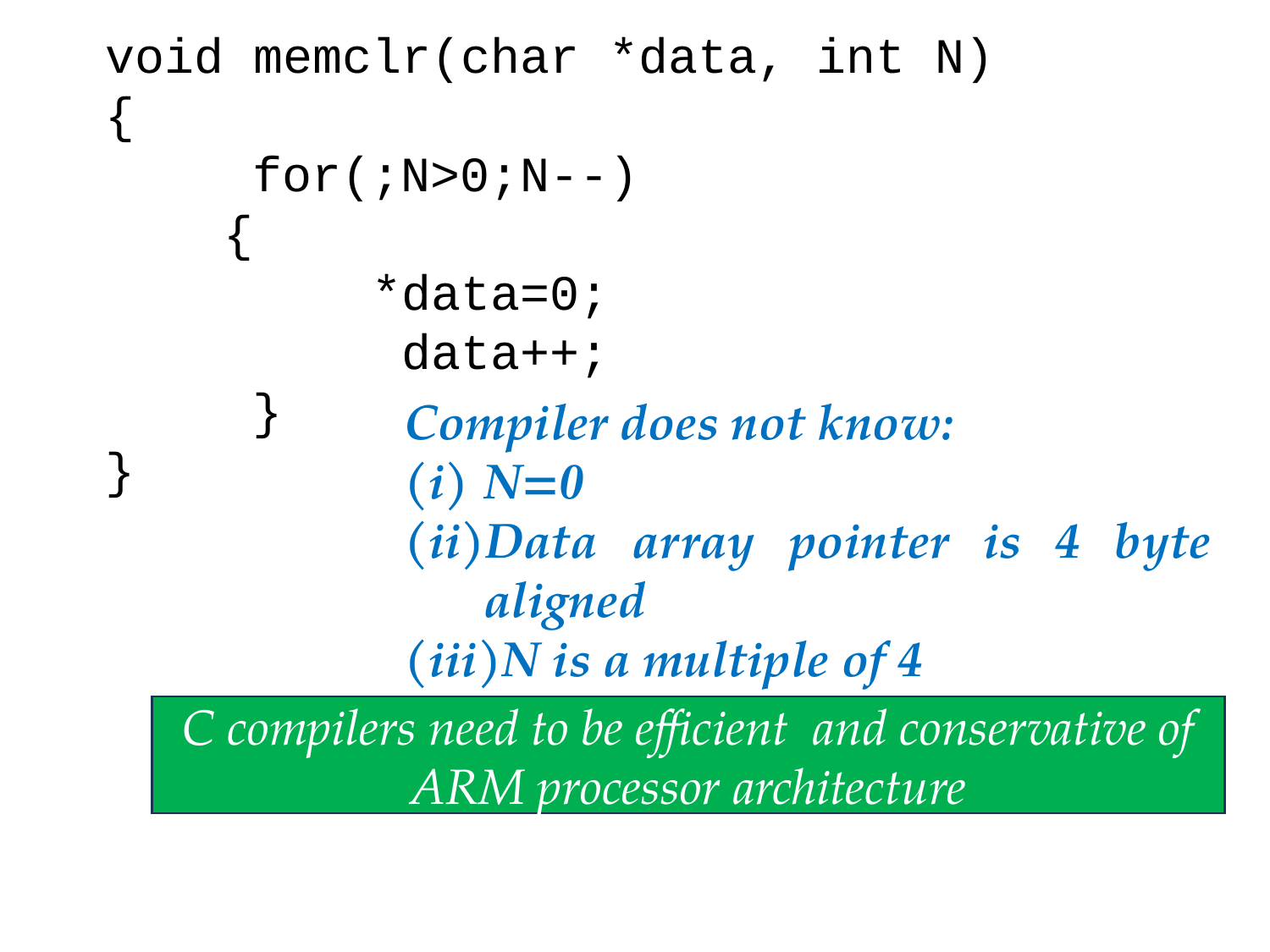

void memclr(char *data, int N)
{
     for(;N>0;N--)
    {
         *data=0;
          data++;
     }
}
Compiler does not know:
N=0
Data array pointer is 4 byte aligned
N is a multiple of 4
C compilers need to be efficient  and conservative of ARM processor architecture